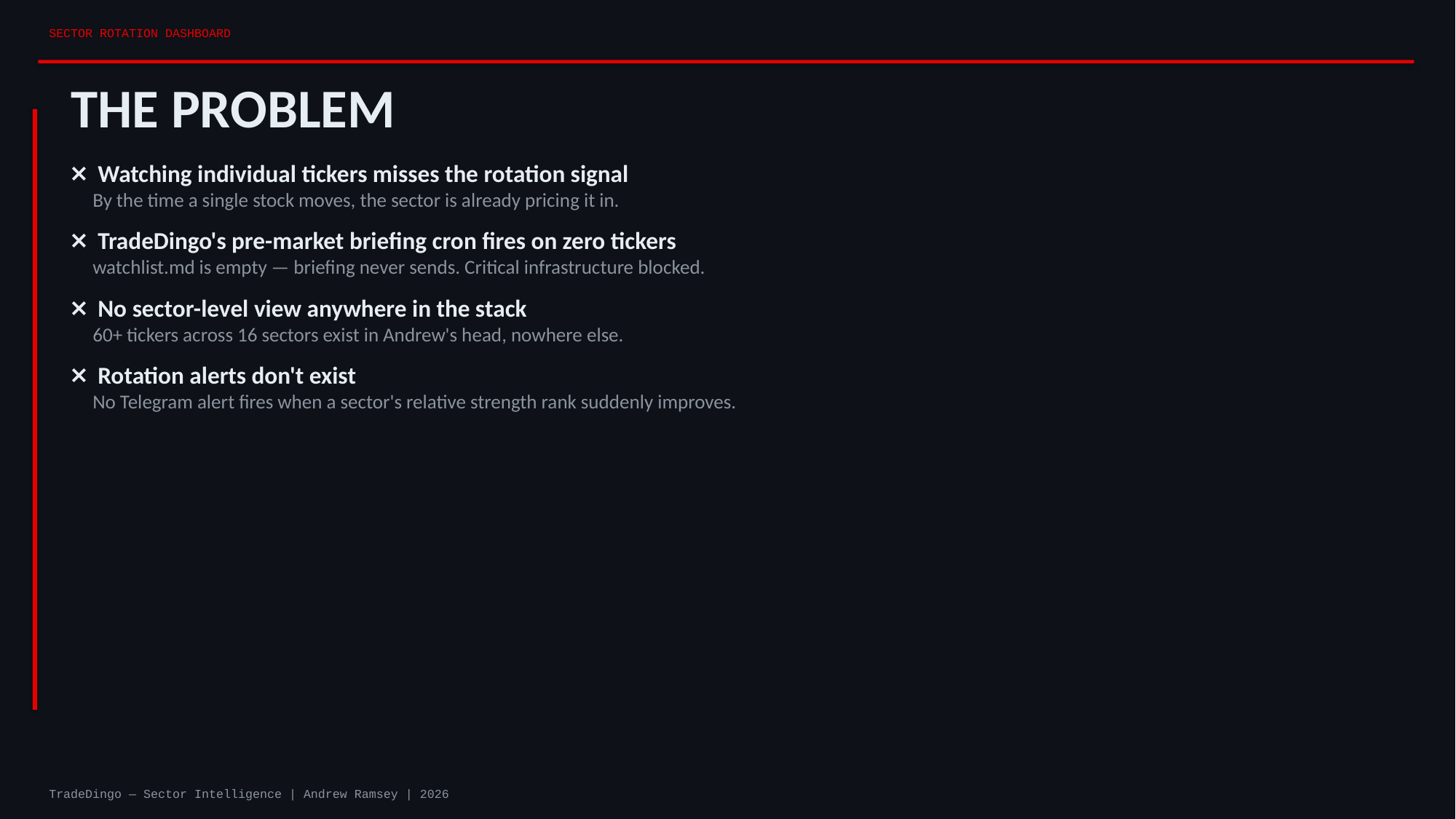

SECTOR ROTATION DASHBOARD

THE PROBLEM

❌  Watching individual tickers misses the rotation signal
     By the time a single stock moves, the sector is already pricing it in.

❌  TradeDingo's pre-market briefing cron fires on zero tickers
     watchlist.md is empty — briefing never sends. Critical infrastructure blocked.

❌  No sector-level view anywhere in the stack
     60+ tickers across 16 sectors exist in Andrew's head, nowhere else.

❌  Rotation alerts don't exist
     No Telegram alert fires when a sector's relative strength rank suddenly improves.
TradeDingo — Sector Intelligence | Andrew Ramsey | 2026